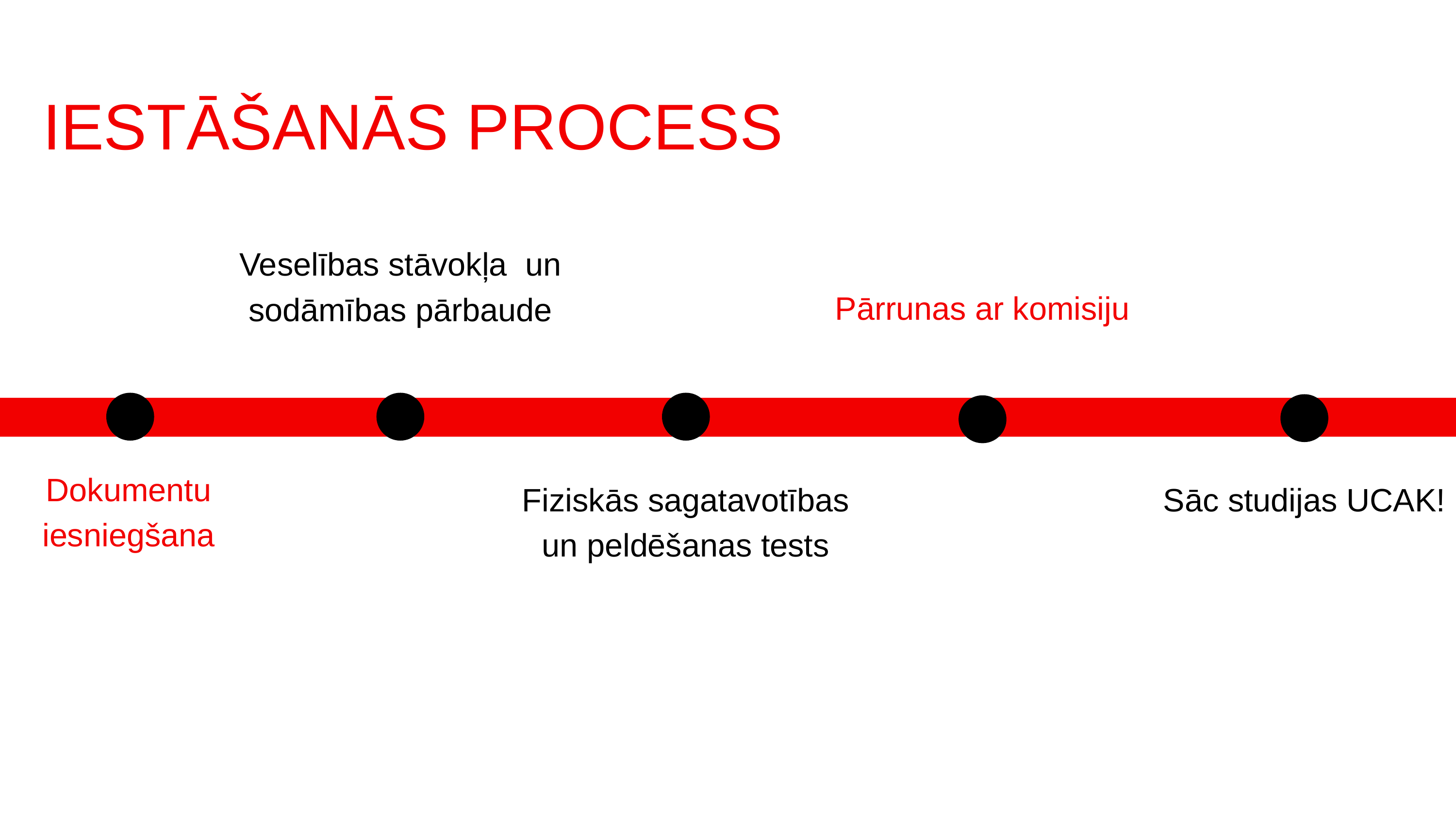

IESTĀŠANĀS PROCESS
Veselības stāvokļa  un sodāmības pārbaude
Pārrunas ar komisiju

Dokumentu iesniegšana
Fiziskās sagatavotības un peldēšanas tests
Sāc studijas UCAK!